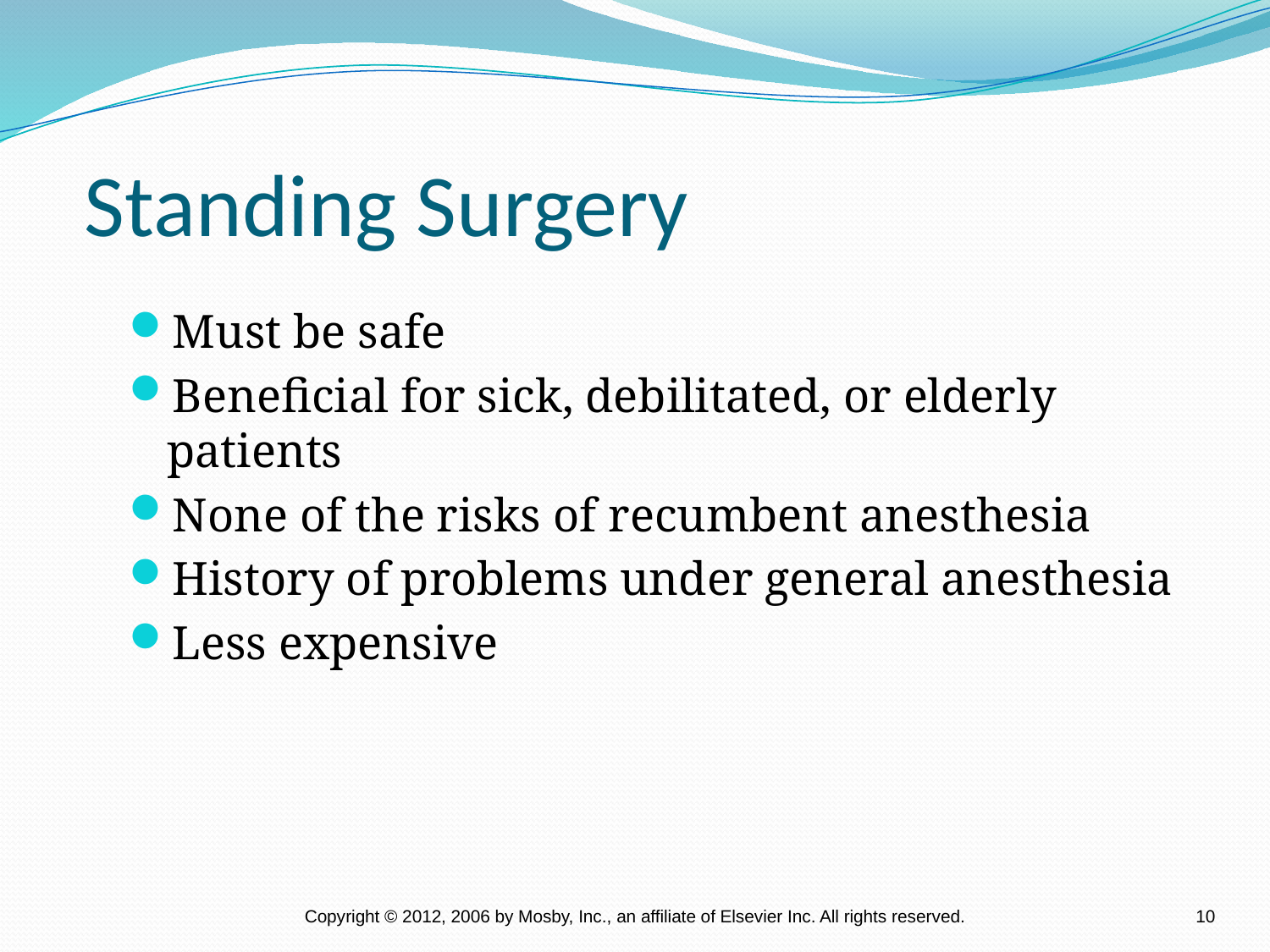

Standing Surgery
Must be safe
Beneficial for sick, debilitated, or elderly patients
None of the risks of recumbent anesthesia
History of problems under general anesthesia
Less expensive